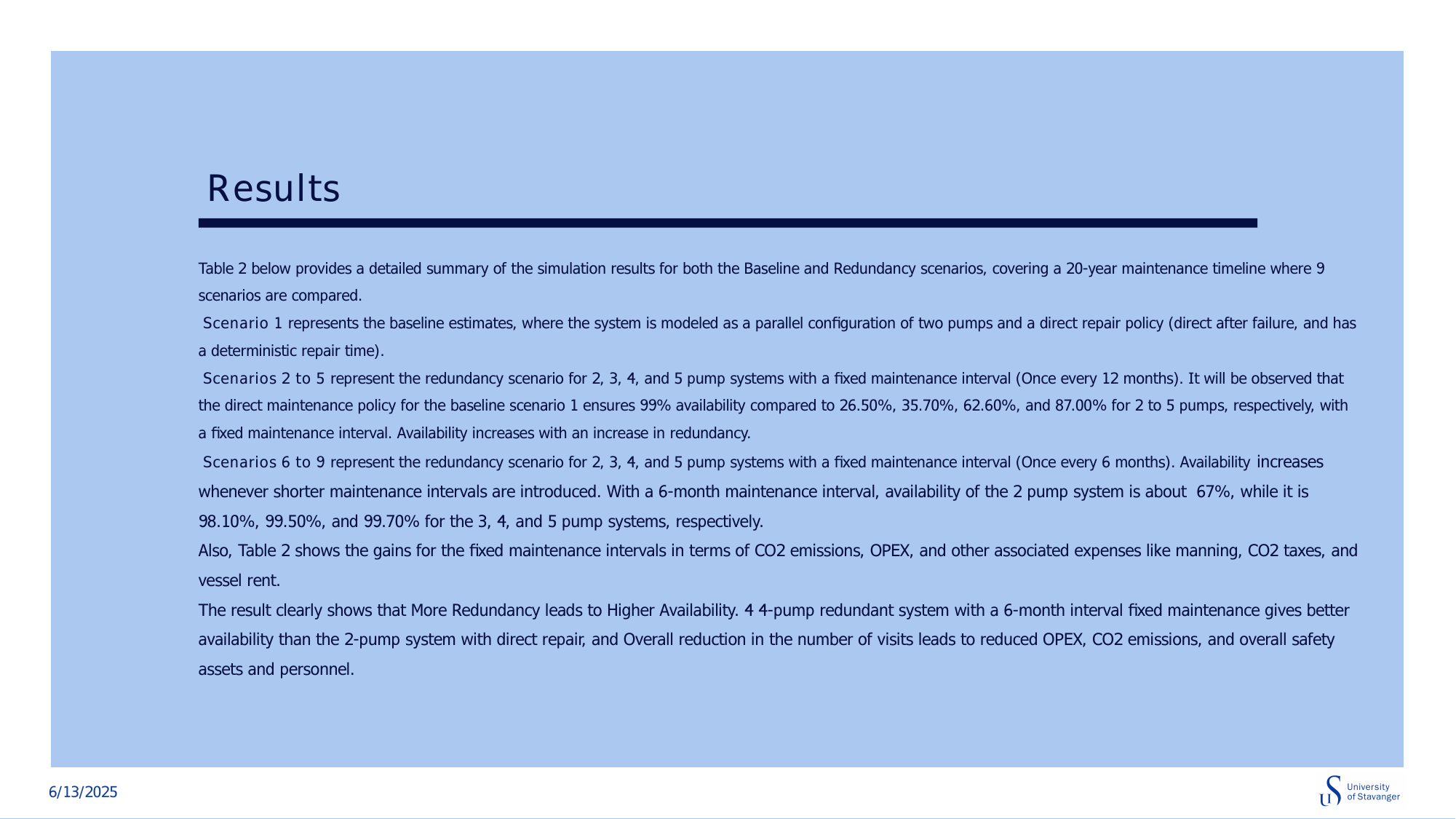

Results
# Table 2 below provides a detailed summary of the simulation results for both the Baseline and Redundancy scenarios, covering a 20-year maintenance timeline where 9 scenarios are compared. Scenario 1 represents the baseline estimates, where the system is modeled as a parallel configuration of two pumps and a direct repair policy (direct after failure, and has a deterministic repair time). Scenarios 2 to 5 represent the redundancy scenario for 2, 3, 4, and 5 pump systems with a fixed maintenance interval (Once every 12 months). It will be observed that the direct maintenance policy for the baseline scenario 1 ensures 99% availability compared to 26.50%, 35.70%, 62.60%, and 87.00% for 2 to 5 pumps, respectively, with a fixed maintenance interval. Availability increases with an increase in redundancy. Scenarios 6 to 9 represent the redundancy scenario for 2, 3, 4, and 5 pump systems with a fixed maintenance interval (Once every 6 months). Availability increases whenever shorter maintenance intervals are introduced. With a 6-month maintenance interval, availability of the 2 pump system is about  67%, while it is 98.10%, 99.50%, and 99.70% for the 3, 4, and 5 pump systems, respectively. Also, Table 2 shows the gains for the fixed maintenance intervals in terms of CO2 emissions, OPEX, and other associated expenses like manning, CO2 taxes, and vessel rent. The result clearly shows that More Redundancy leads to Higher Availability. 4 4-pump redundant system with a 6-month interval fixed maintenance gives better availability than the 2-pump system with direct repair, and Overall reduction in the number of visits leads to reduced OPEX, CO2 emissions, and overall safety assets and personnel.
6/13/2025